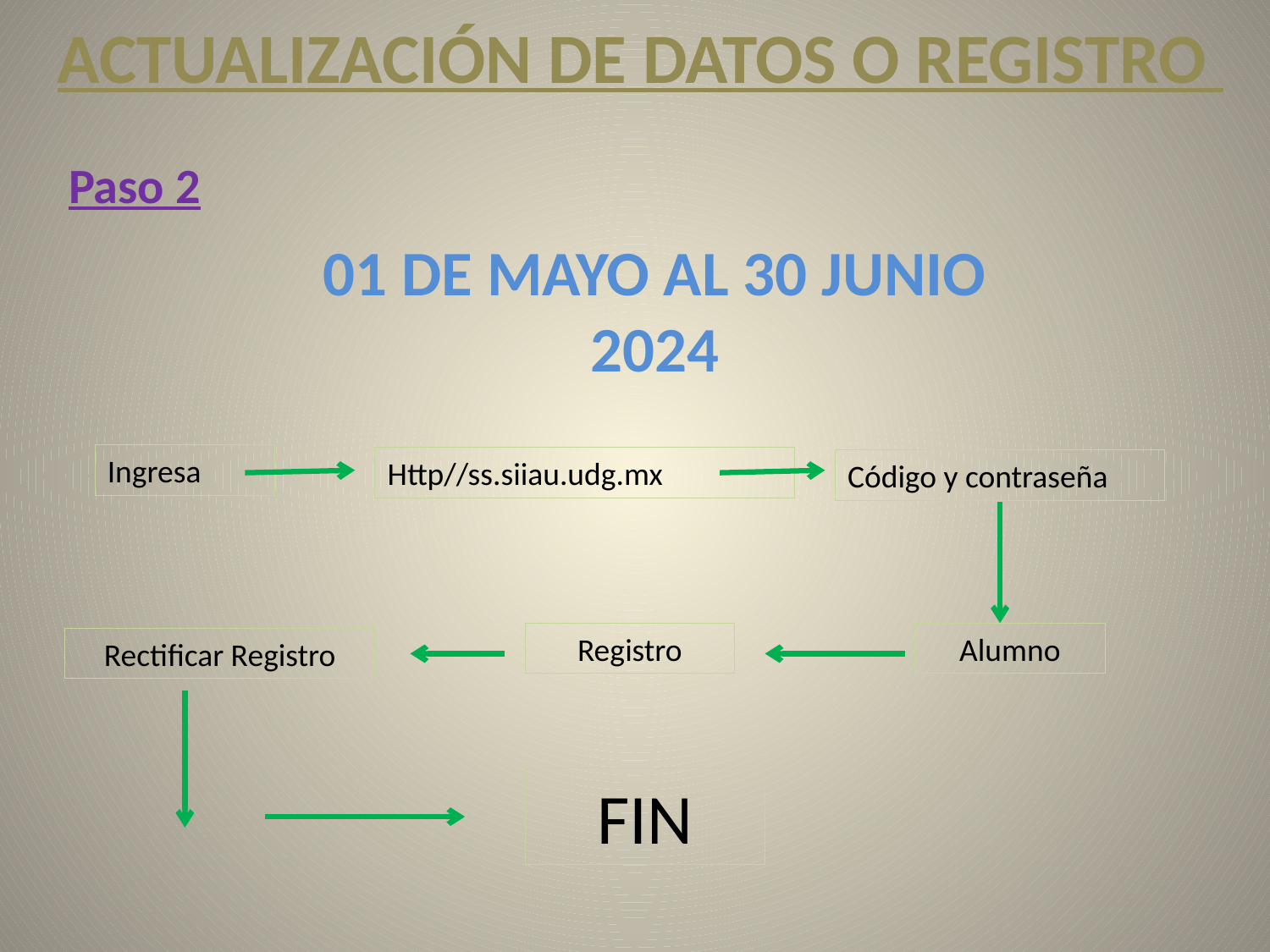

ACTUALIZACIÓN DE DATOS O REGISTRO
Paso 2
01 DE MAYO AL 30 JUNIO 2024
Ingresa
Http//ss.siiau.udg.mx
Código y contraseña
Registro
Alumno
Rectificar Registro
FIN